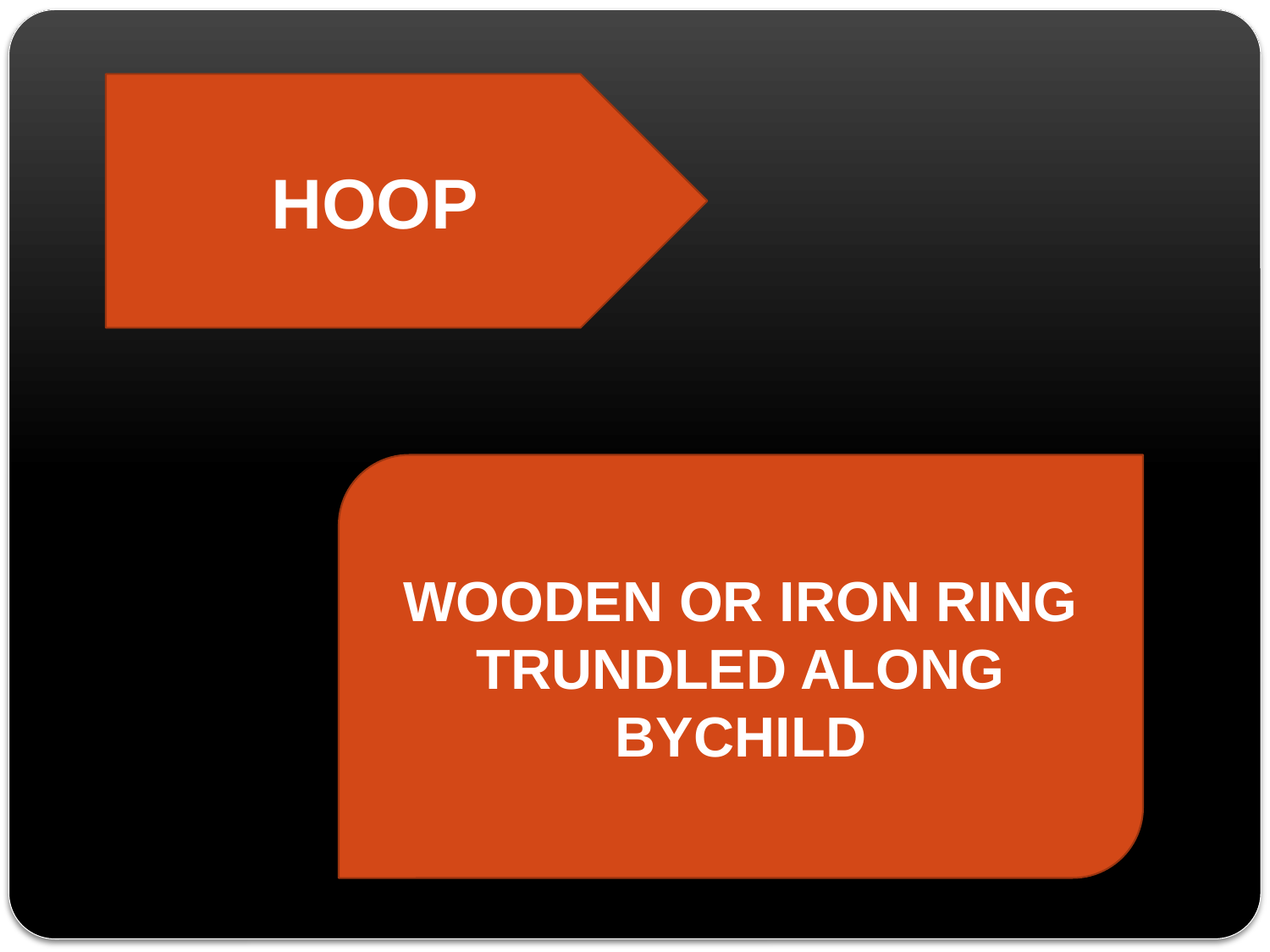

HOOP
WOODEN OR IRON RING TRUNDLED ALONG BYCHILD